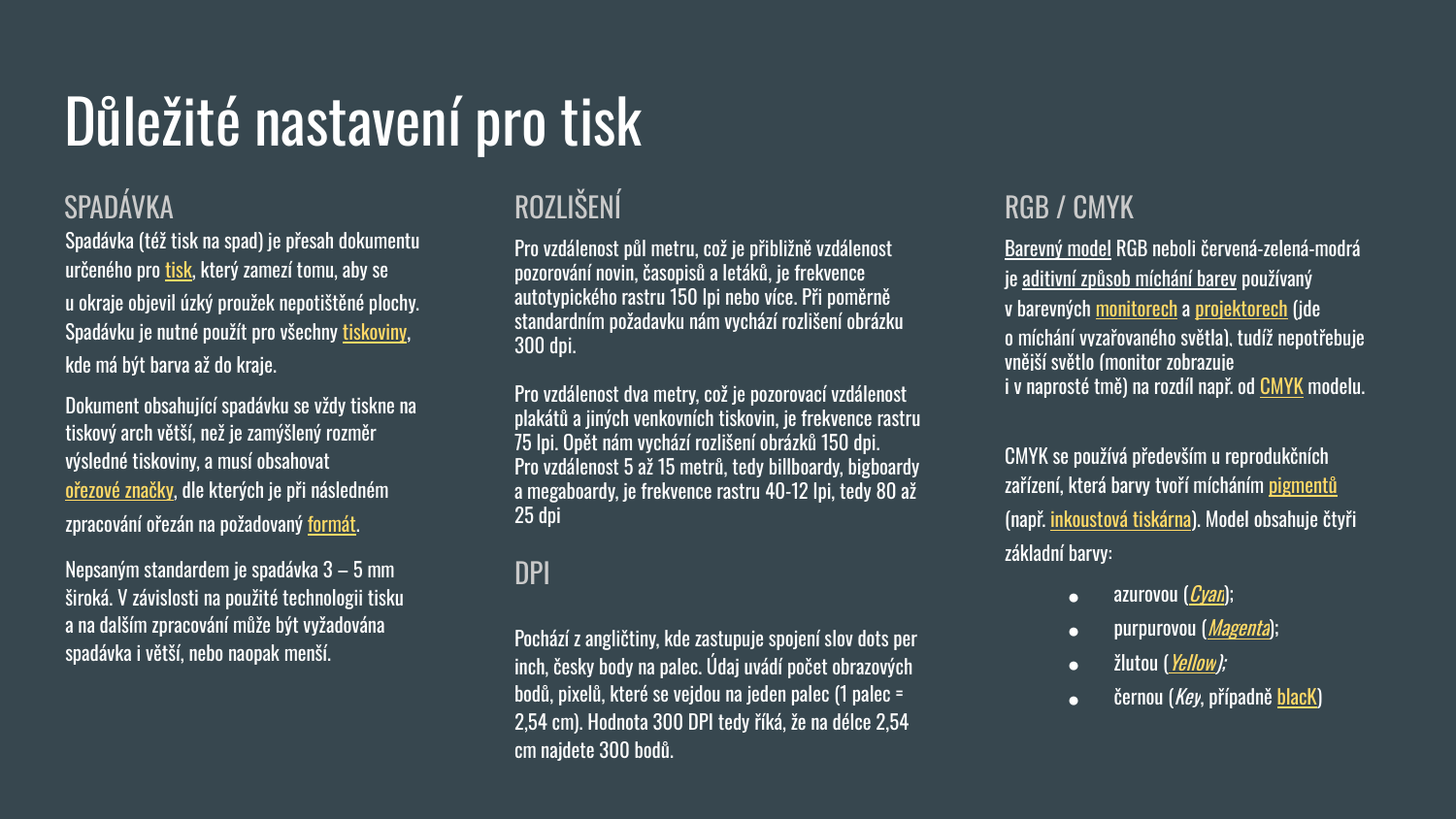

# Důležité nastavení pro tisk
SPADÁVKA

ROZLIŠENÍ
RGB / CMYK

Spadávka (též tisk na spad) je přesah dokumentu určeného pro tisk, který zamezí tomu, aby se
u okraje objevil úzký proužek nepotištěné plochy. Spadávku je nutné použít pro všechny tiskoviny, kde má být barva až do kraje.
Dokument obsahující spadávku se vždy tiskne na tiskový arch větší, než je zamýšlený rozměr výsledné tiskoviny, a musí obsahovat ořezové značky, dle kterých je při následném zpracování ořezán na požadovaný formát.
Nepsaným standardem je spadávka 3 – 5 mm široká. V závislosti na použité technologii tisku
a na dalším zpracování může být vyžadována spadávka i větší, nebo naopak menší.

Pro vzdálenost půl metru, což je přibližně vzdálenost pozorování novin, časopisů a letáků, je frekvence autotypického rastru 150 lpi nebo více. Při poměrně standardním požadavku nám vychází rozlišení obrázku 300 dpi.

Pro vzdálenost dva metry, což je pozorovací vzdálenost plakátů a jiných venkovních tiskovin, je frekvence rastru 75 lpi. Opět nám vychází rozlišení obrázků 150 dpi.
Pro vzdálenost 5 až 15 metrů, tedy billboardy, bigboardy a megaboardy, je frekvence rastru 40-12 lpi, tedy 80 až 25 dpi

DPI
Pochází z angličtiny, kde zastupuje spojení slov dots per inch, česky body na palec. Údaj uvádí počet obrazových bodů, pixelů, které se vejdou na jeden palec (1 palec = 2,54 cm). Hodnota 300 DPI tedy říká, že na délce 2,54 cm najdete 300 bodů.

Barevný model RGB neboli červená-zelená-modrá je aditivní způsob míchání barev používaný
v barevných monitorech a projektorech (jde
o míchání vyzařovaného světla), tudíž nepotřebuje vnější světlo (monitor zobrazuje
i v naprosté tmě) na rozdíl např. od CMYK modelu.

CMYK se používá především u reprodukčních zařízení, která barvy tvoří mícháním pigmentů (např. inkoustová tiskárna). Model obsahuje čtyři základní barvy:
azurovou (Cyan);
purpurovou (Magenta);
žlutou (Yellow);
černou (Key, případně blacK)